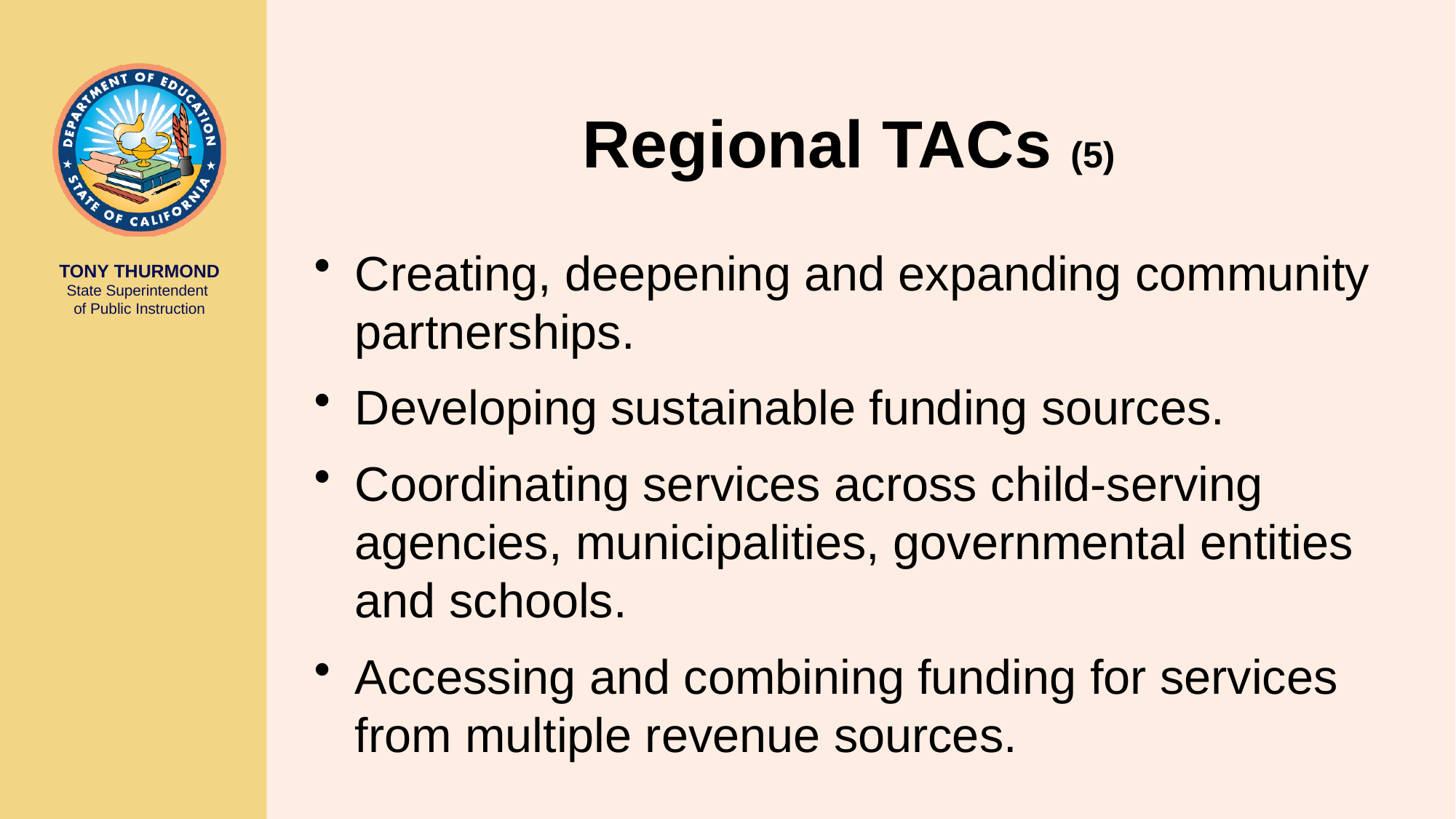

# Regional TACs (5)
Creating, deepening and expanding community partnerships.
Developing sustainable funding sources.
Coordinating services across child-serving agencies, municipalities, governmental entities and schools.
Accessing and combining funding for services from multiple revenue sources.